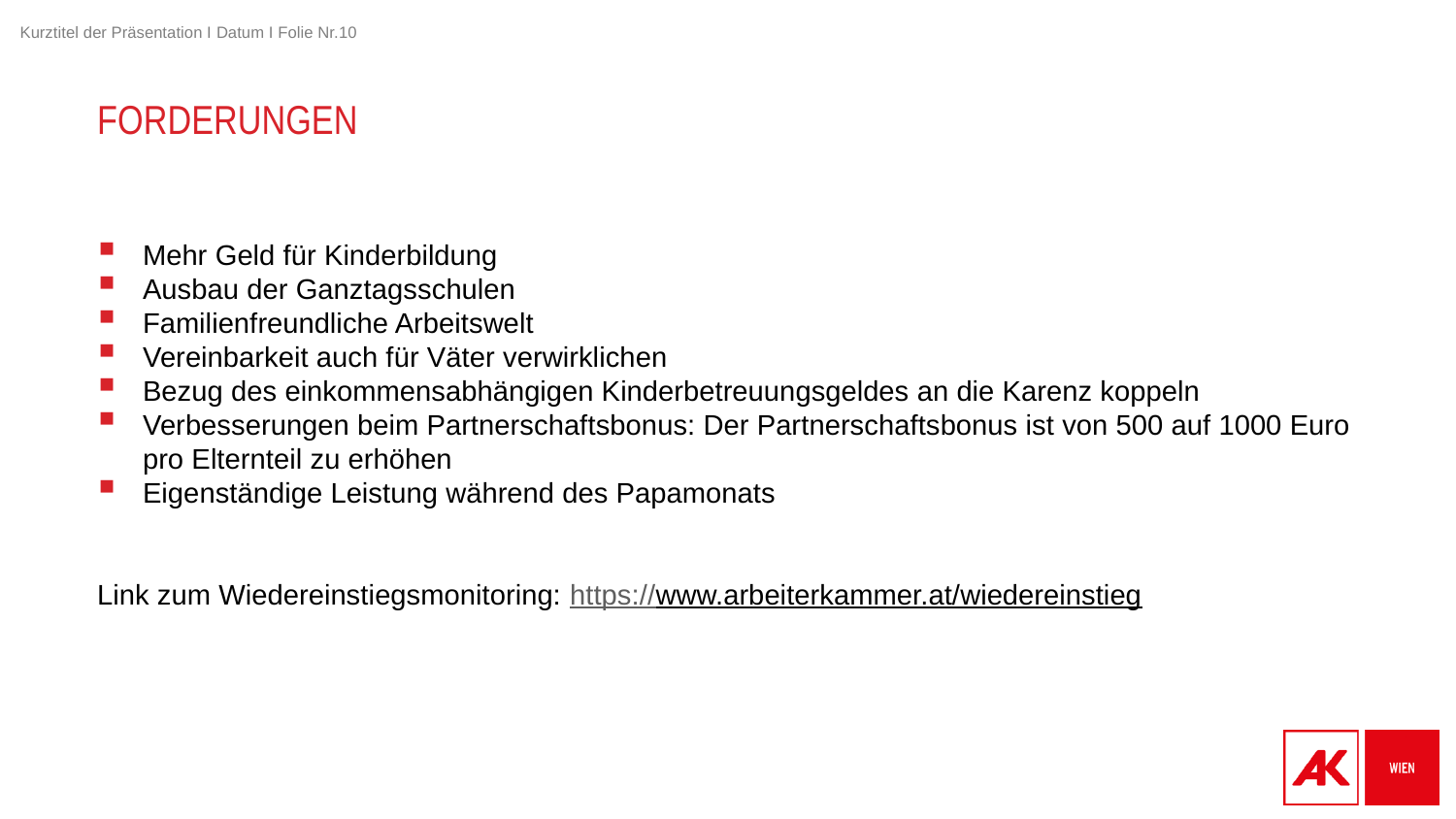

# Forderungen
Mehr Geld für Kinderbildung
Ausbau der Ganztagsschulen
Familienfreundliche Arbeitswelt
Vereinbarkeit auch für Väter verwirklichen
Bezug des einkommensabhängigen Kinderbetreuungsgeldes an die Karenz koppeln
Verbesserungen beim Partnerschaftsbonus: Der Partnerschaftsbonus ist von 500 auf 1000 Euro pro Elternteil zu erhöhen
Eigenständige Leistung während des Papamonats

Link zum Wiedereinstiegsmonitoring: https://www.arbeiterkammer.at/wiedereinstieg